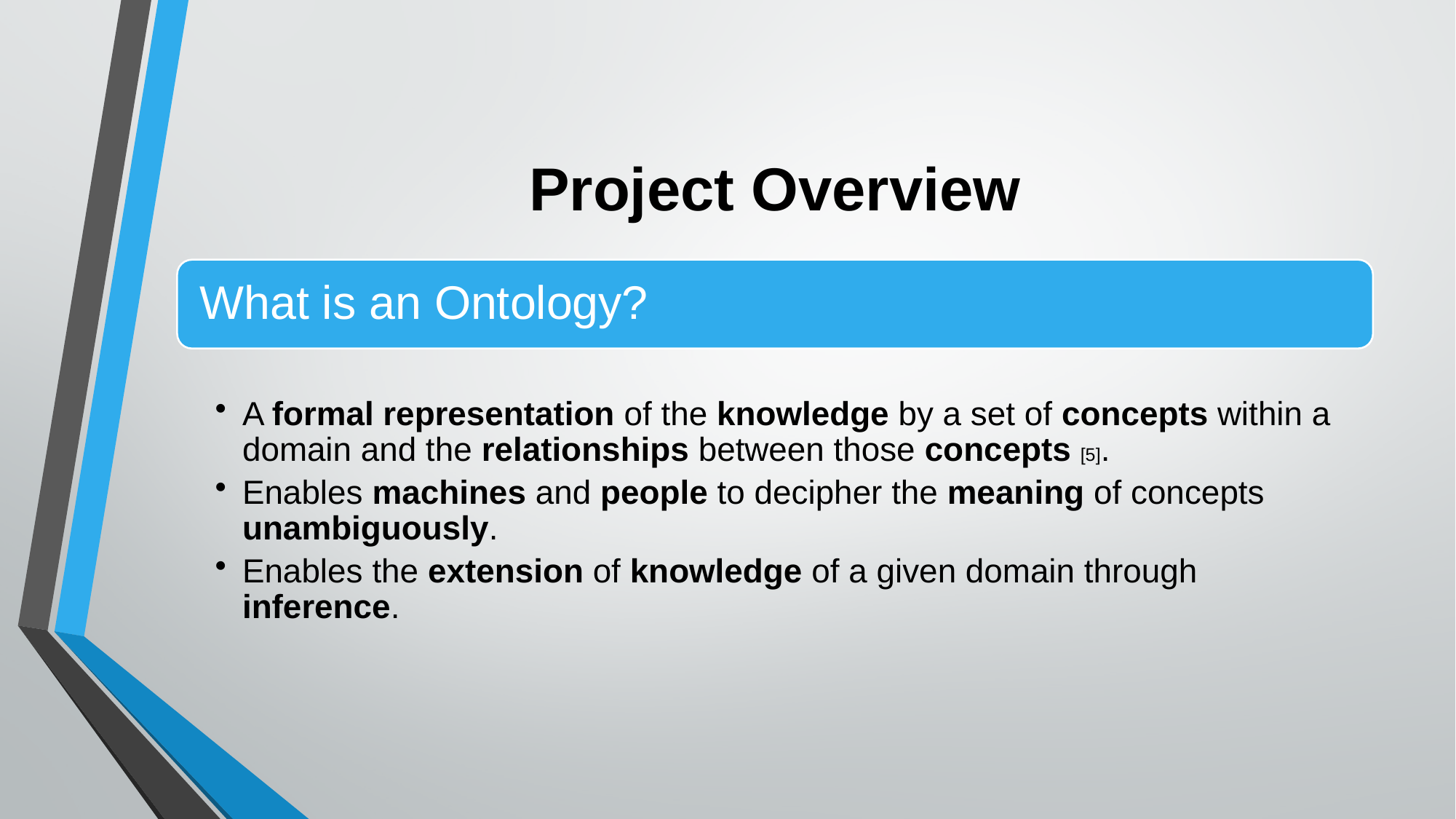

# Project Overview
What is an Ontology?
A formal representation of the knowledge by a set of concepts within a domain and the relationships between those concepts [5].
Enables machines and people to decipher the meaning of concepts unambiguously.
Enables the extension of knowledge of a given domain through inference.